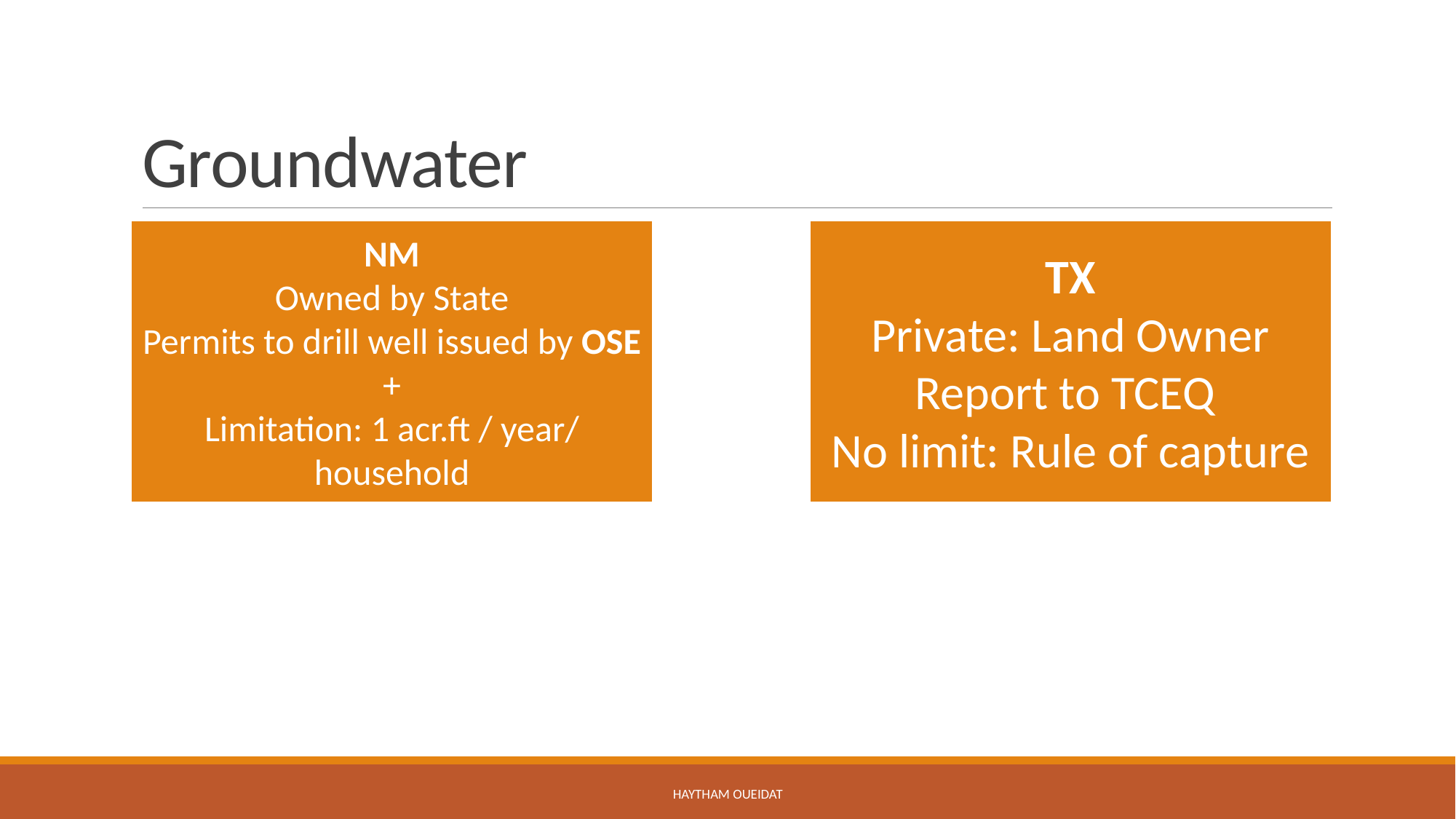

# Groundwater
NM
Owned by State
Permits to drill well issued by OSE
+
Limitation: 1 acr.ft / year/ household
TX
Private: Land Owner
Report to TCEQ
No limit: Rule of capture
Haytham Oueidat